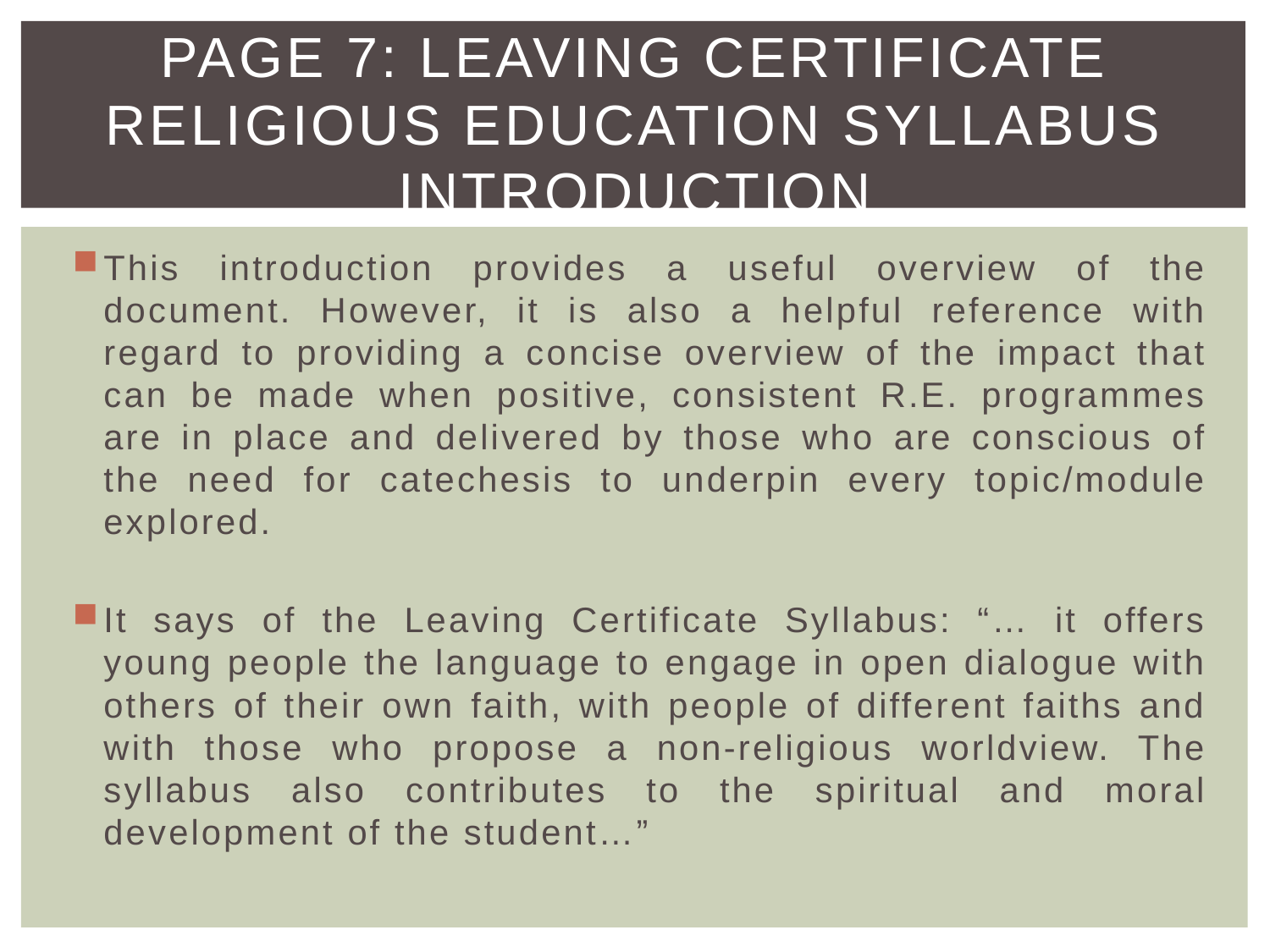

# Page 7: Leaving Certificate Religious Education syllabus introduction
This introduction provides a useful overview of the document. However, it is also a helpful reference with regard to providing a concise overview of the impact that can be made when positive, consistent R.E. programmes are in place and delivered by those who are conscious of the need for catechesis to underpin every topic/module explored.

It says of the Leaving Certificate Syllabus: “… it offers young people the language to engage in open dialogue with others of their own faith, with people of different faiths and with those who propose a non-religious worldview. The syllabus also contributes to the spiritual and moral development of the student…”